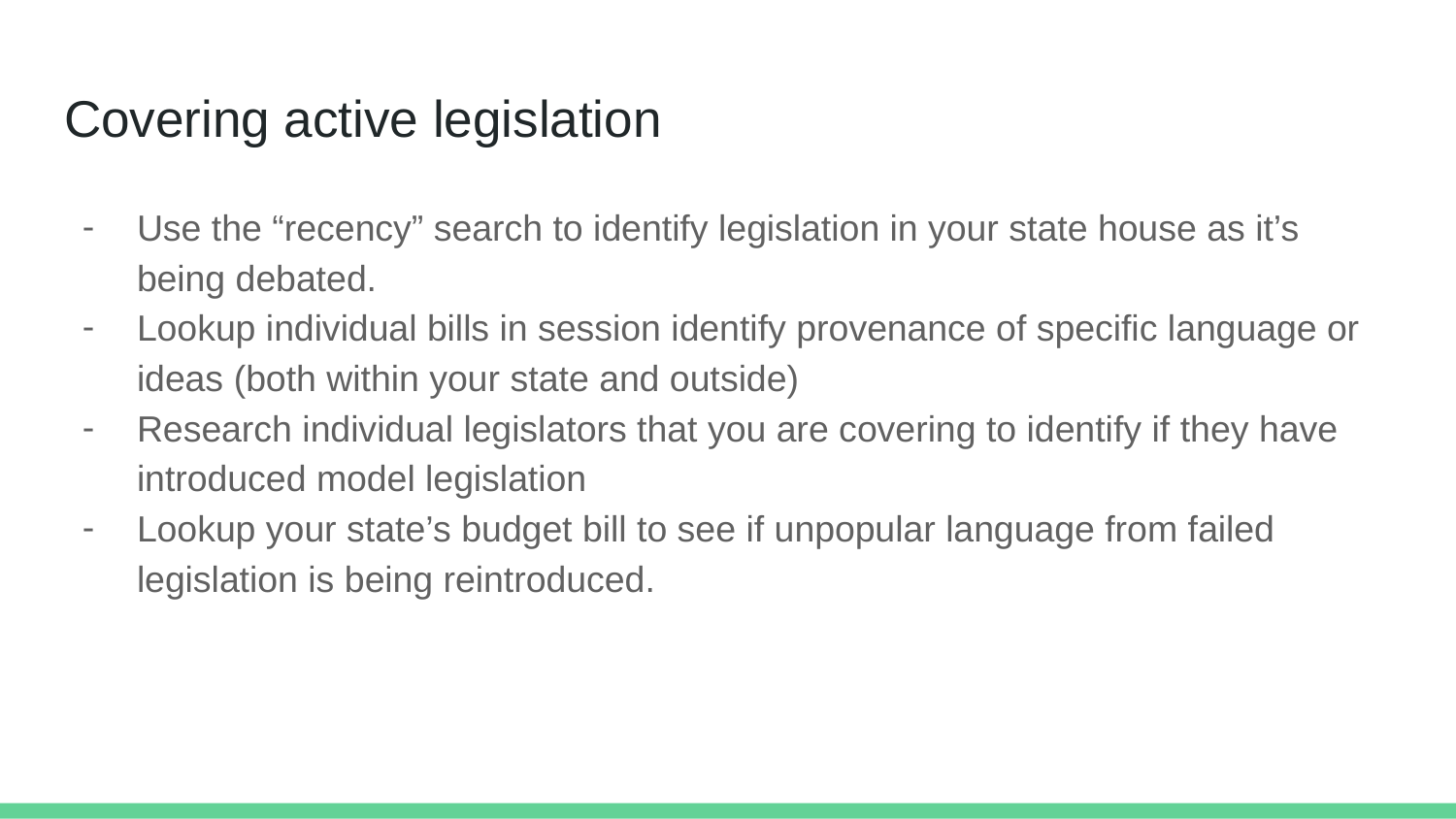

# Covering active legislation

Use the “recency” search to identify legislation in your state house as it’s being debated.
Lookup individual bills in session identify provenance of specific language or ideas (both within your state and outside)
Research individual legislators that you are covering to identify if they have introduced model legislation
Lookup your state’s budget bill to see if unpopular language from failed legislation is being reintroduced.